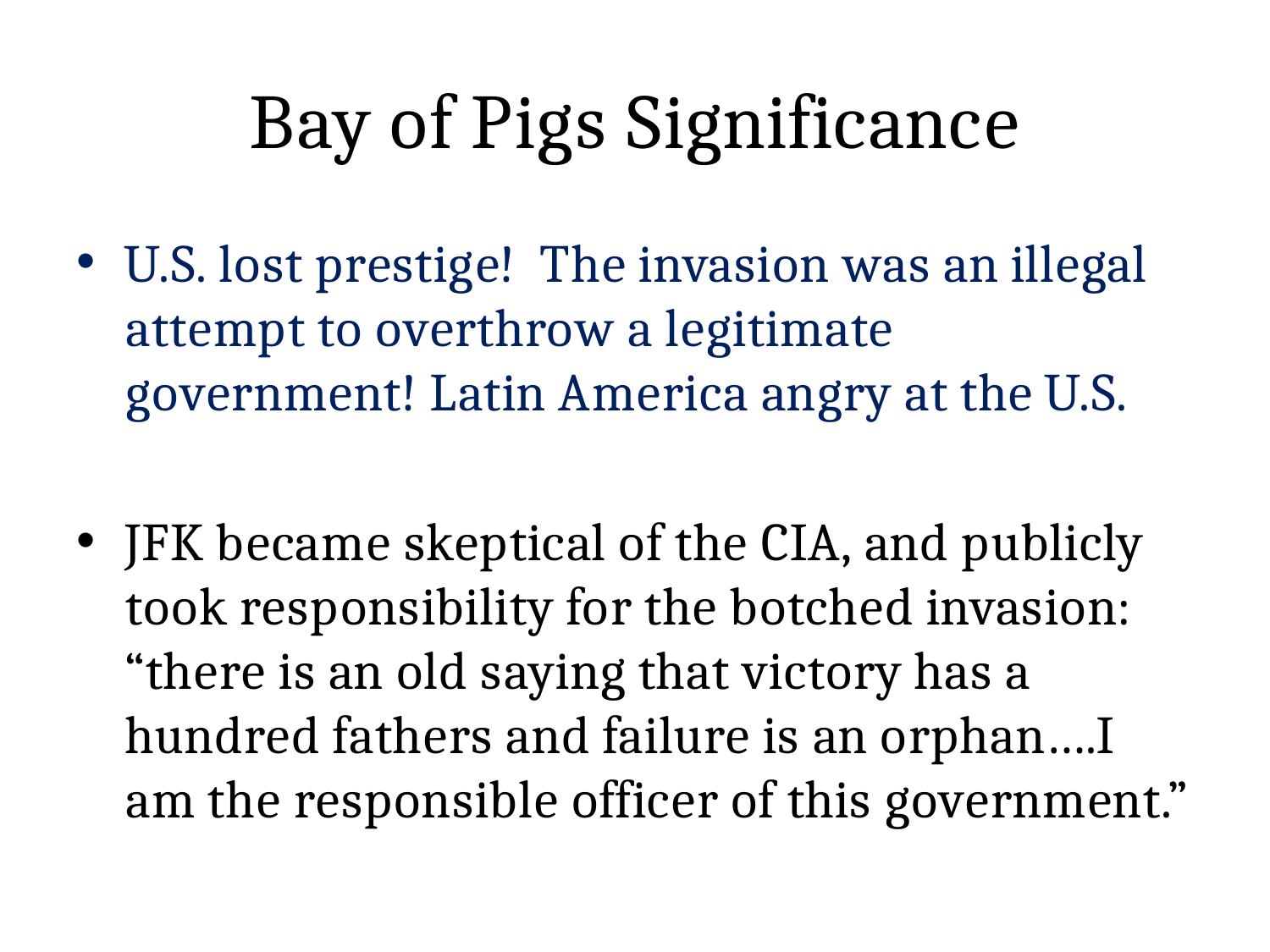

# Bay of Pigs Significance
U.S. lost prestige!  The invasion was an illegal attempt to overthrow a legitimate government! Latin America angry at the U.S.

JFK became skeptical of the CIA, and publicly took responsibility for the botched invasion: “there is an old saying that victory has a hundred fathers and failure is an orphan….I am the responsible officer of this government.”